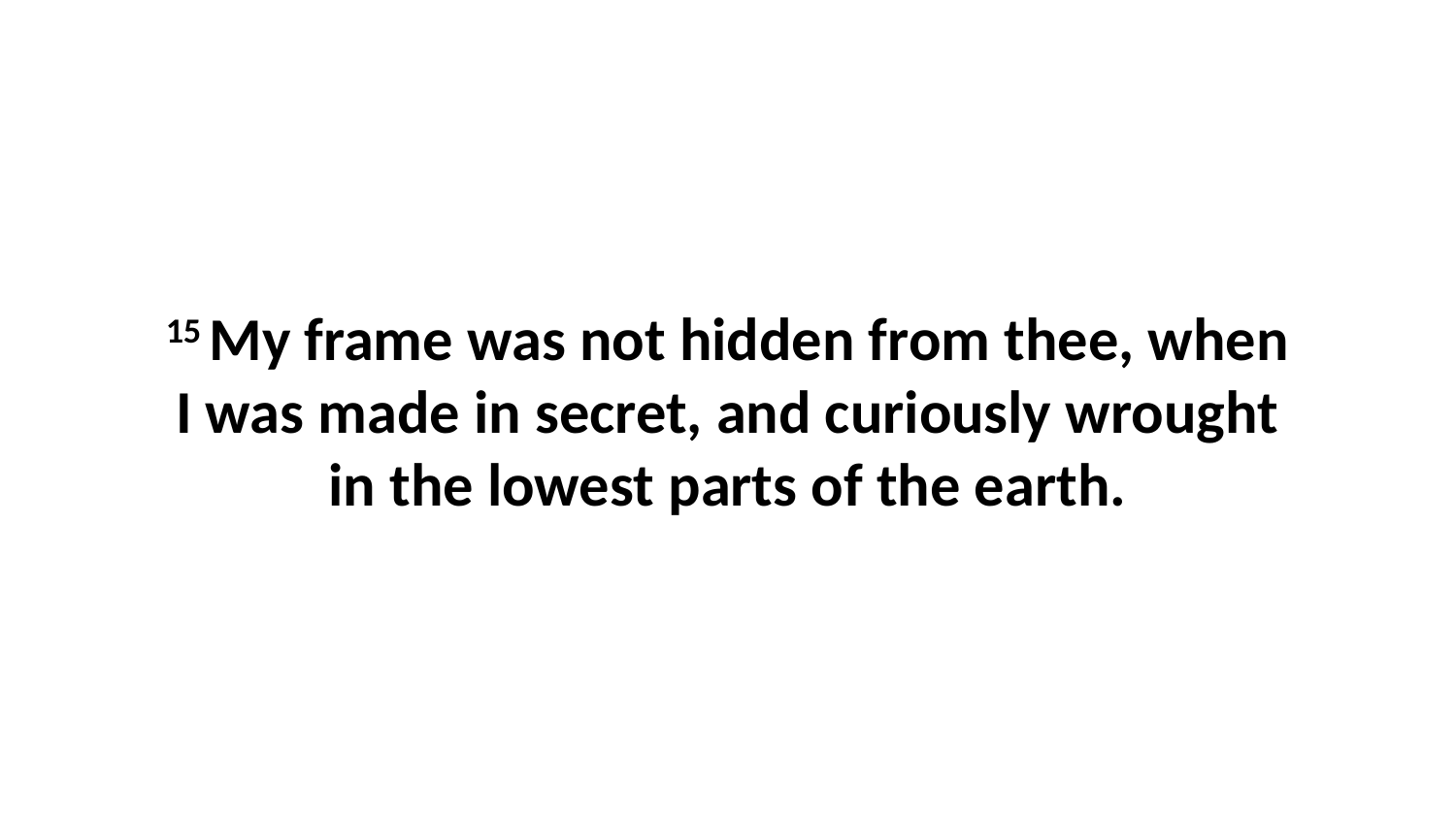

15 My frame was not hidden from thee, when I was made in secret, and curiously wrought in the lowest parts of the earth.